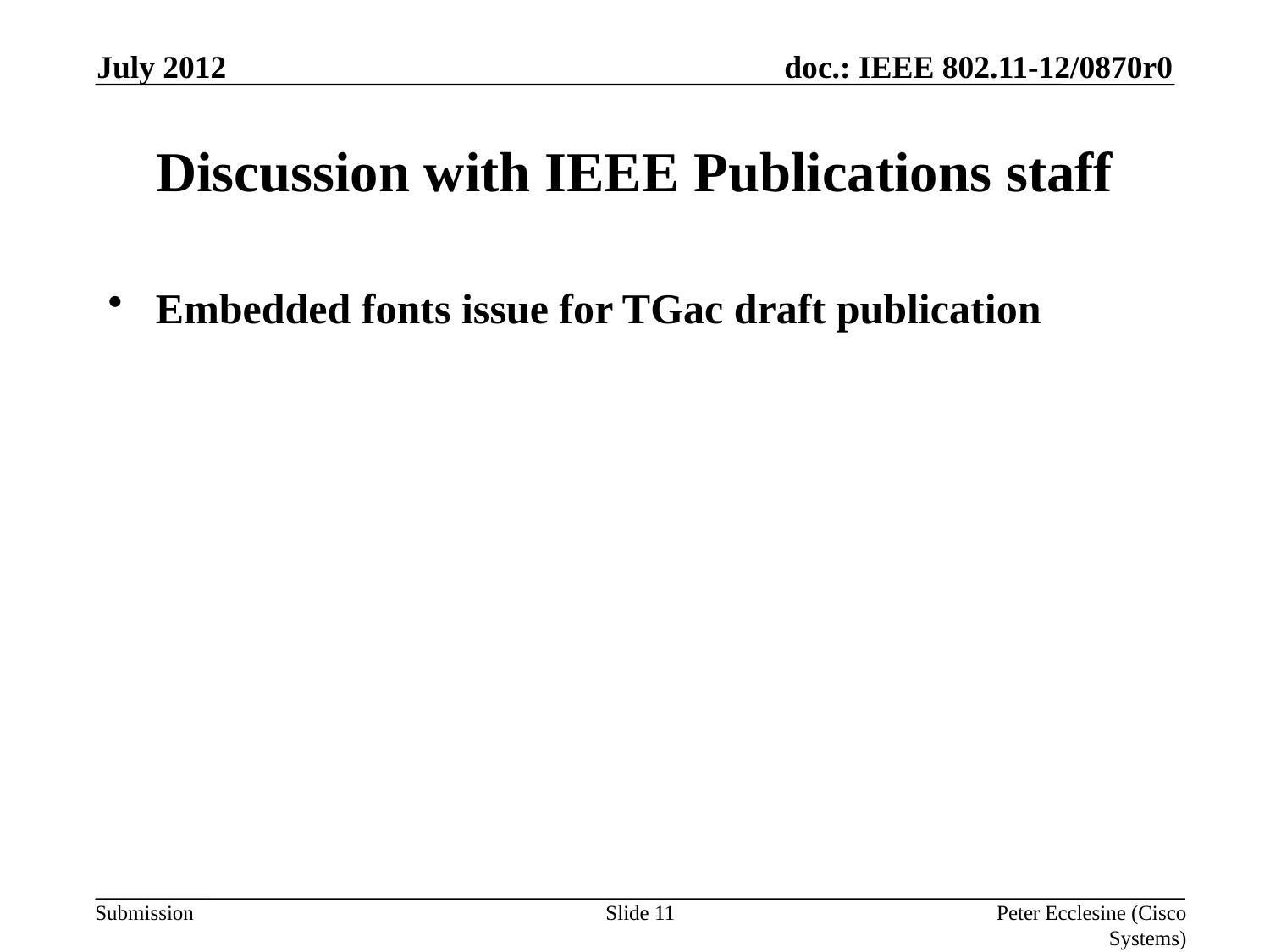

July 2012
# Discussion with IEEE Publications staff
Embedded fonts issue for TGac draft publication
Slide 11
Peter Ecclesine (Cisco Systems)